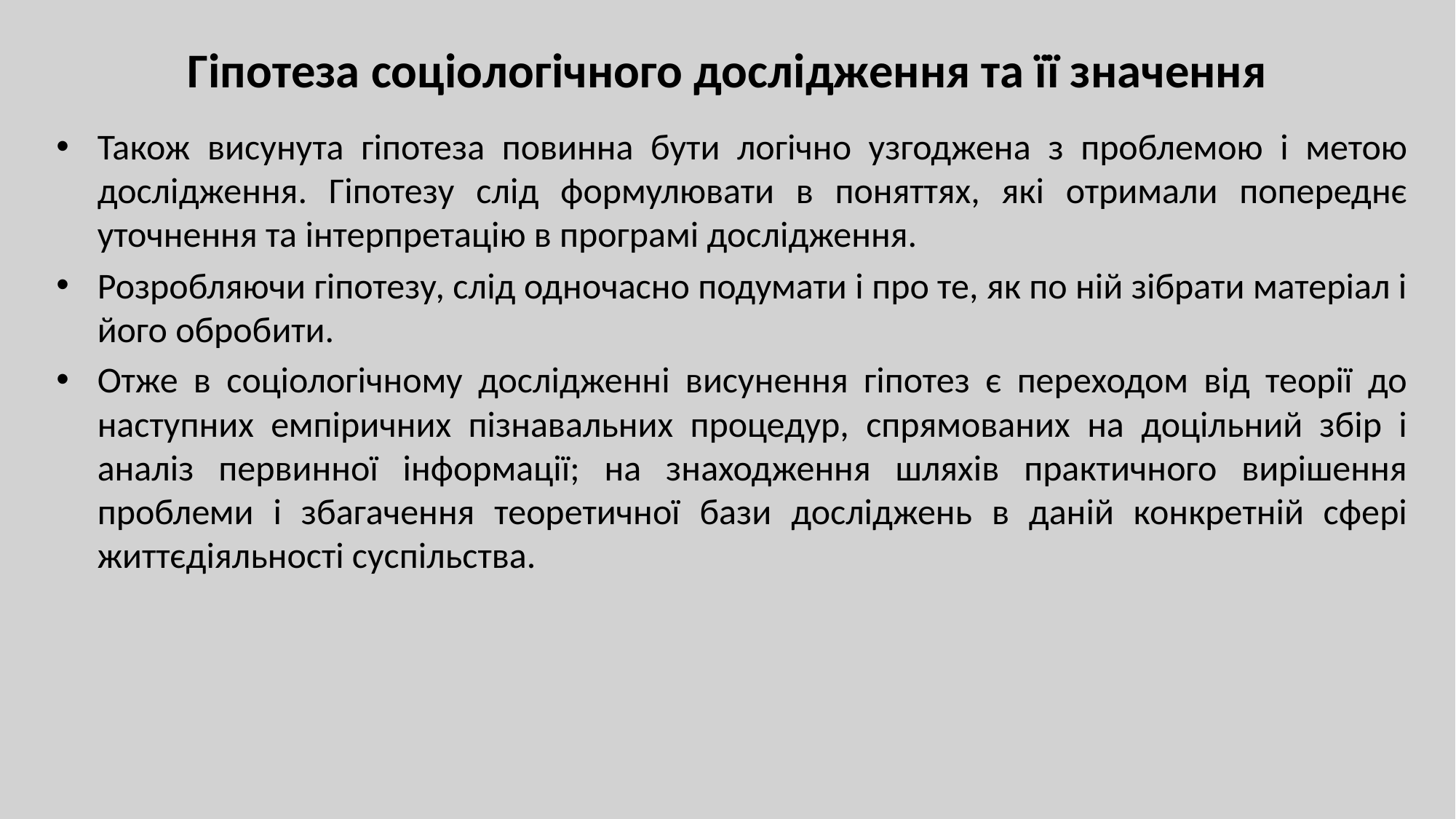

# Гіпотеза соціологічного дослідження та її значення
Також висунута гіпотеза повинна бути логічно узгоджена з проблемою і метою дослідження. Гіпотезу слід формулювати в поняттях, які отримали попереднє уточнення та інтерпретацію в програмі дослідження.
Розробляючи гіпотезу, слід одночасно подумати і про те, як по ній зібрати матеріал і його обробити.
Отже в соціологічному дослідженні висунення гіпотез є переходом від теорії до наступних емпіричних пізнавальних процедур, спрямованих на доцільний збір і аналіз первинної інформації; на знаходження шляхів практичного вирішення проблеми і збагачення теоретичної бази досліджень в даній конкретній сфері життєдіяльності суспільства.